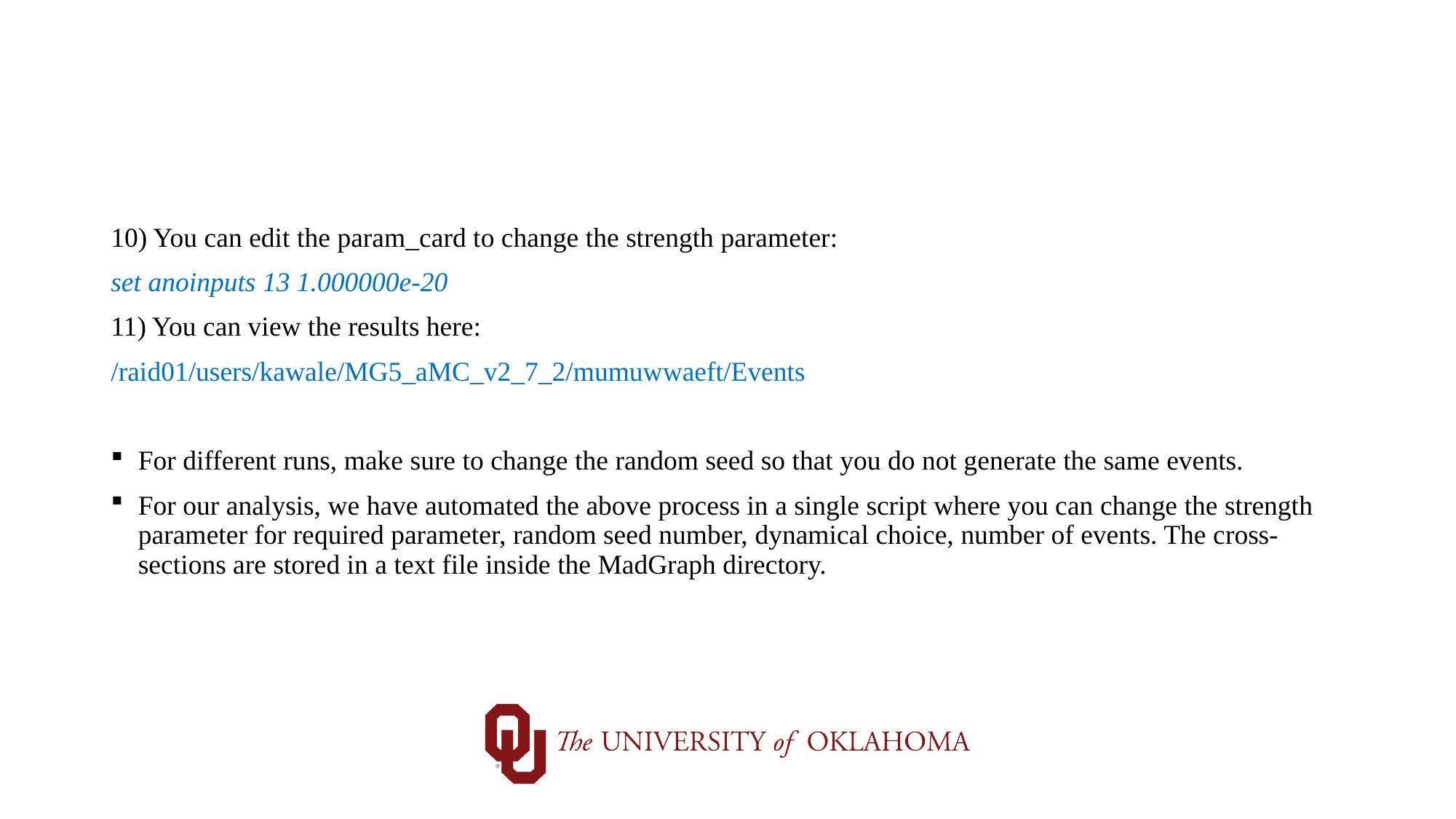

10) You can edit the param_card to change the strength parameter:
set anoinputs 13 1.000000e-20
11) You can view the results here:
/raid01/users/kawale/MG5_aMC_v2_7_2/mumuwwaeft/Events

For different runs, make sure to change the random seed so that you do not generate the same events.
For our analysis, we have automated the above process in a single script where you can change the strength parameter for required parameter, random seed number, dynamical choice, number of events. The cross-sections are stored in a text file inside the MadGraph directory.